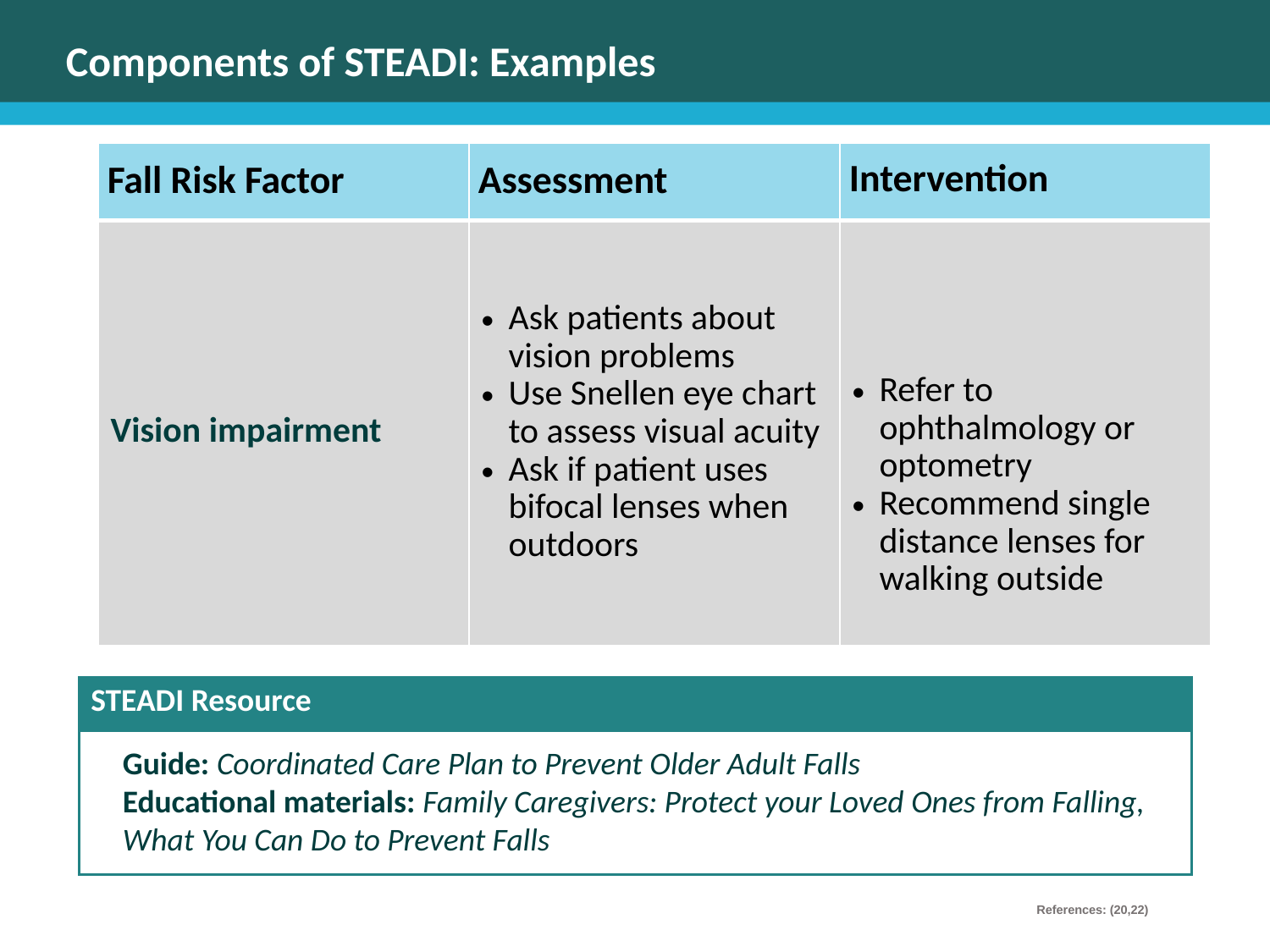

# Components of STEADI: Examples
| Fall Risk Factor | Assessment | Intervention |
| --- | --- | --- |
| Vision impairment | Ask patients about vision problems Use Snellen eye chart to assess visual acuity Ask if patient uses bifocal lenses when outdoors | Refer to ophthalmology or optometry Recommend single distance lenses for walking outside |
STEADI Resource
Guide: Coordinated Care Plan to Prevent Older Adult Falls
Educational materials: Family Caregivers: Protect your Loved Ones from Falling, What You Can Do to Prevent Falls
References: (20,22)